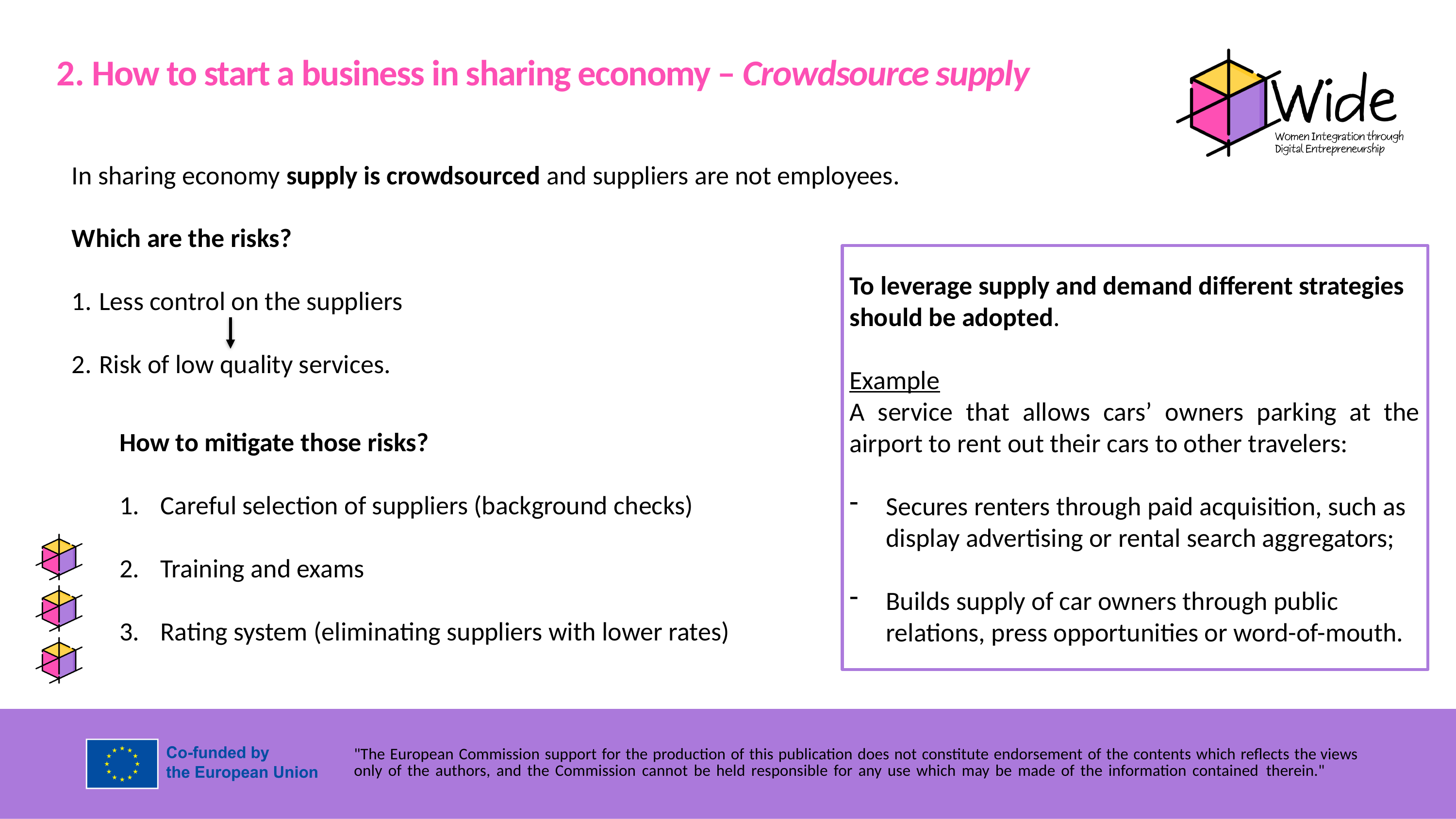

2. How to start a business in sharing economy – Crowdsource supply
In sharing economy supply is crowdsourced and suppliers are not employees.

Which are the risks?

Less control on the suppliers

Risk of low quality services.

To leverage supply and demand different strategies should be adopted.

Example
A service that allows cars’ owners parking at the airport to rent out their cars to other travelers:

Secures renters through paid acquisition, such as display advertising or rental search aggregators;

Builds supply of car owners through public relations, press opportunities or word-of-mouth.

How to mitigate those risks?

Careful selection of suppliers (background checks)

Training and exams

Rating system (eliminating suppliers with lower rates)